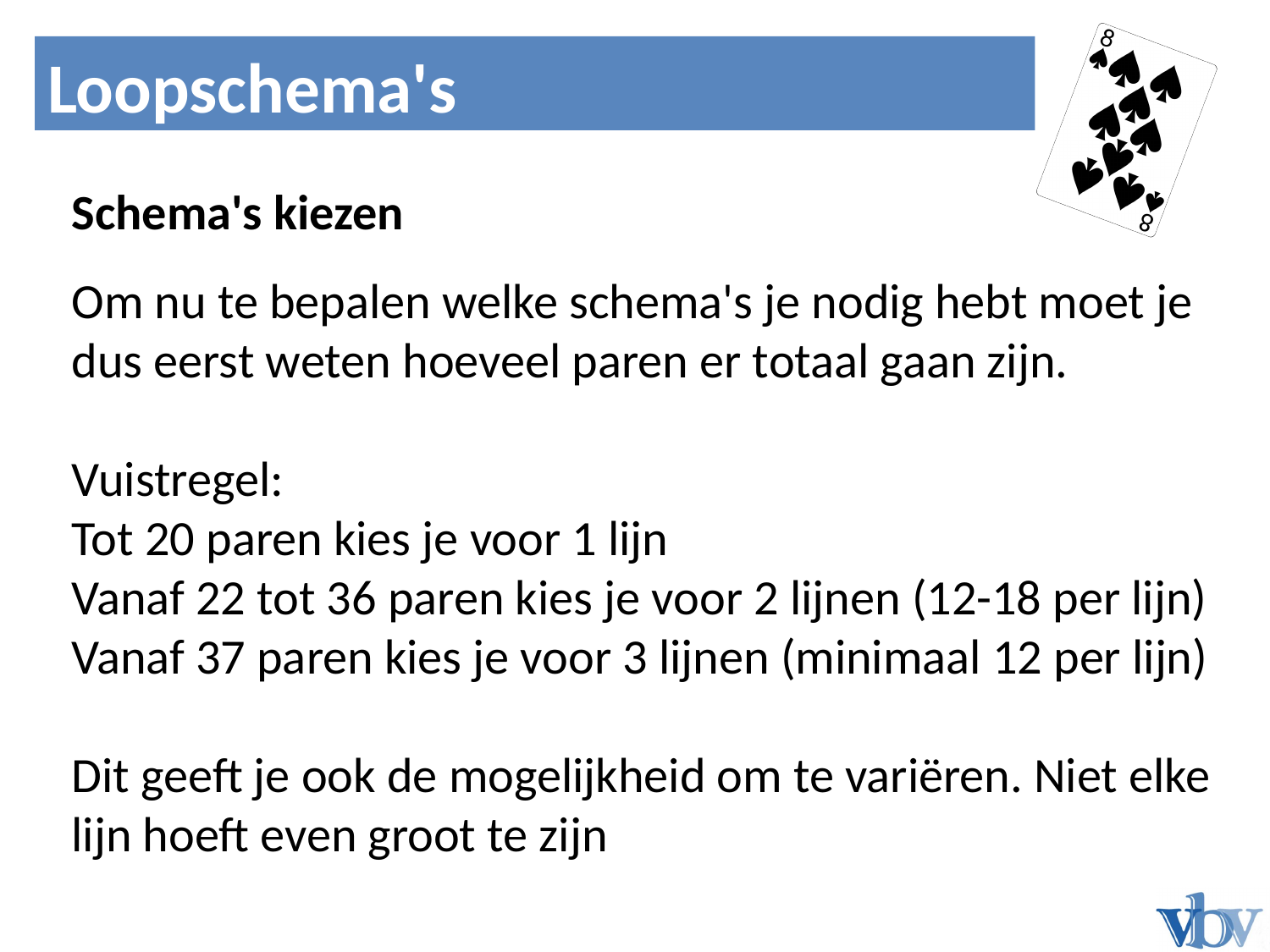

Noord	Zuid

Loopschema's
Bied 1♠
Schema's kiezen

Om nu te bepalen welke schema's je nodig hebt moet je dus eerst weten hoeveel paren er totaal gaan zijn.

Vuistregel:
Tot 20 paren kies je voor 1 lijn
Vanaf 22 tot 36 paren kies je voor 2 lijnen (12-18 per lijn)
Vanaf 37 paren kies je voor 3 lijnen (minimaal 12 per lijn)

Dit geeft je ook de mogelijkheid om te variëren. Niet elke lijn hoeft even groot te zijn
N
W

O
Z
♠
♥
♦
♣
N
W

O
Z
N
W

O
Z
♠
♥
♦
♣
N
W

O
Z
♣♦♠♥